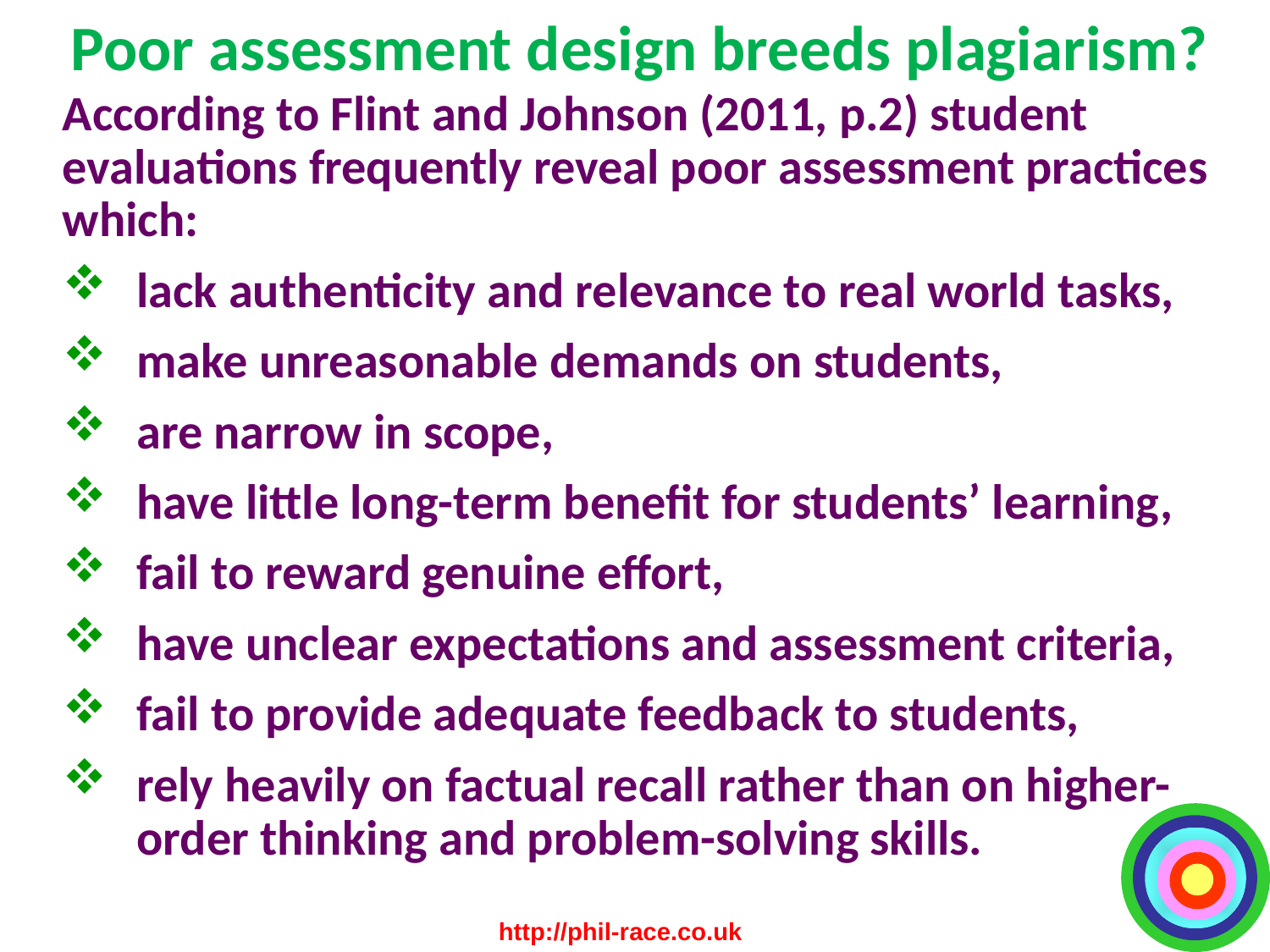

# Poor assessment design breeds plagiarism?
According to Flint and Johnson (2011, p.2) student evaluations frequently reveal poor assessment practices which:
lack authenticity and relevance to real world tasks,
make unreasonable demands on students,
are narrow in scope,
have little long-term benefit for students’ learning,
fail to reward genuine effort,
have unclear expectations and assessment criteria,
fail to provide adequate feedback to students,
rely heavily on factual recall rather than on higher-order thinking and problem-solving skills.